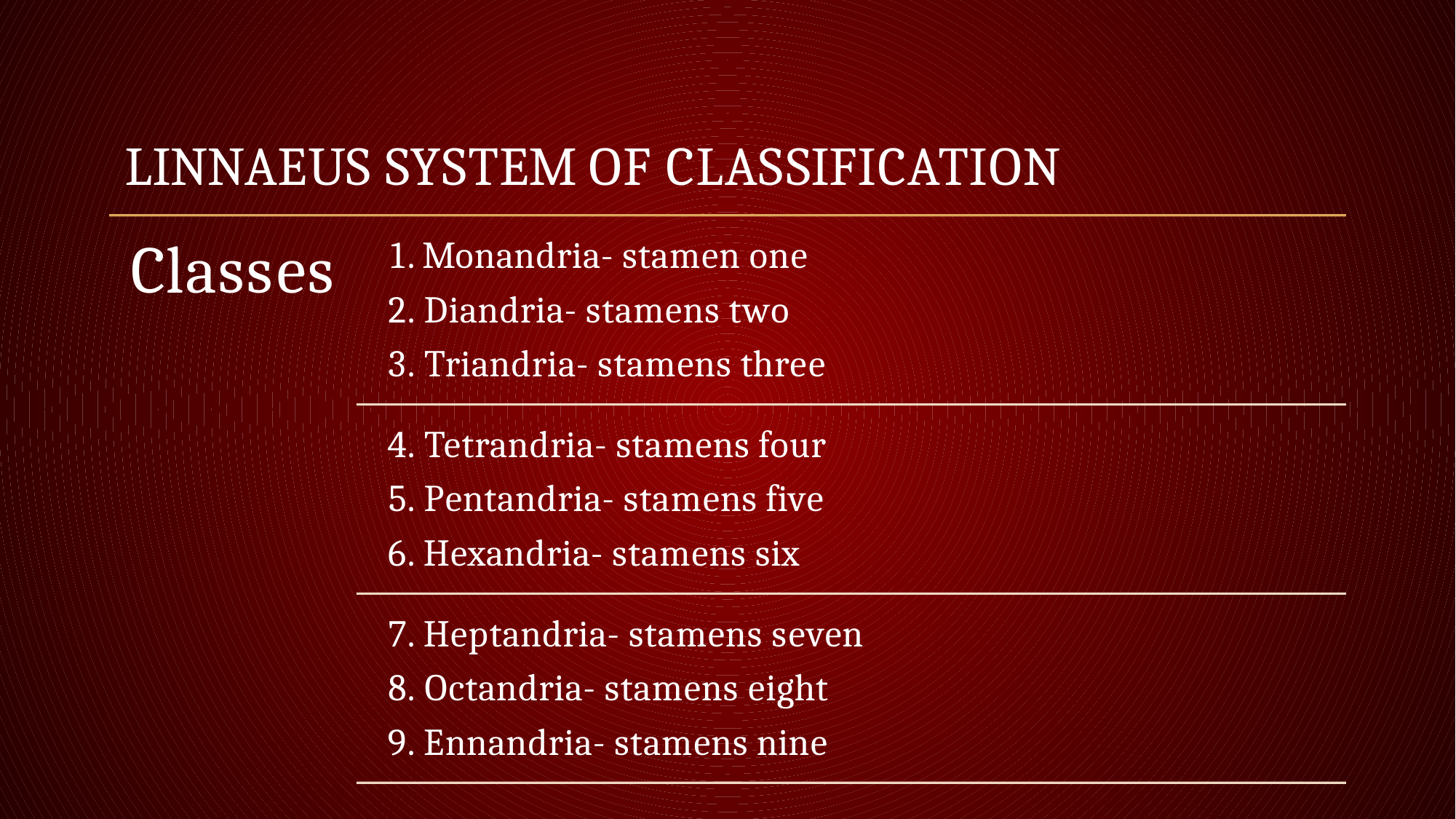

# Linnaeus system of classification
Classes
1. Monandria- stamen one
2. Diandria- stamens two
3. Triandria- stamens three
4. Tetrandria- stamens four
5. Pentandria- stamens five
6. Hexandria- stamens six
7. Heptandria- stamens seven
8. Octandria- stamens eight
9. Ennandria- stamens nine